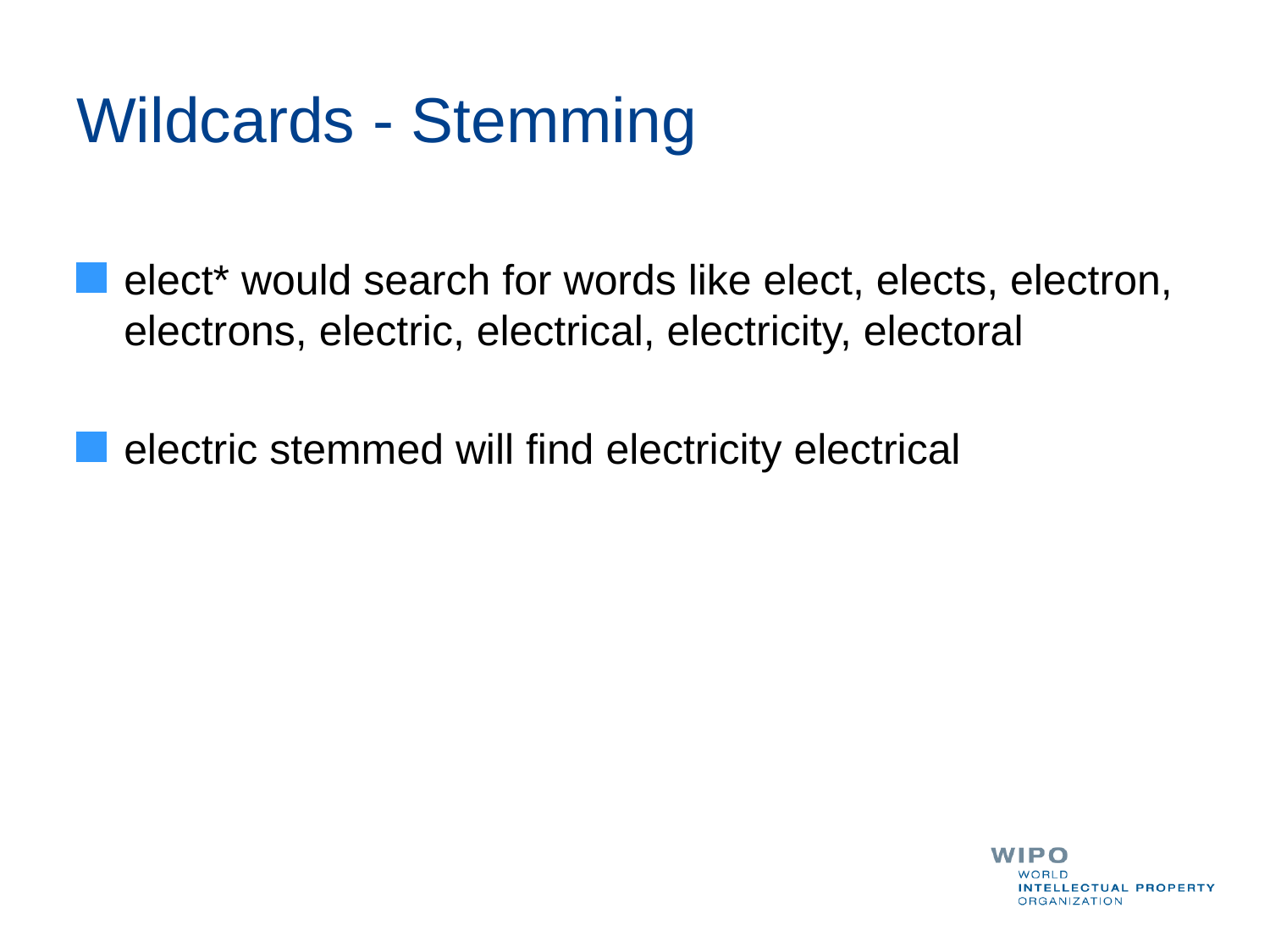

# Wildcards - Stemming
elect* would search for words like elect, elects, electron, electrons, electric, electrical, electricity, electoral

electric stemmed will find electricity electrical